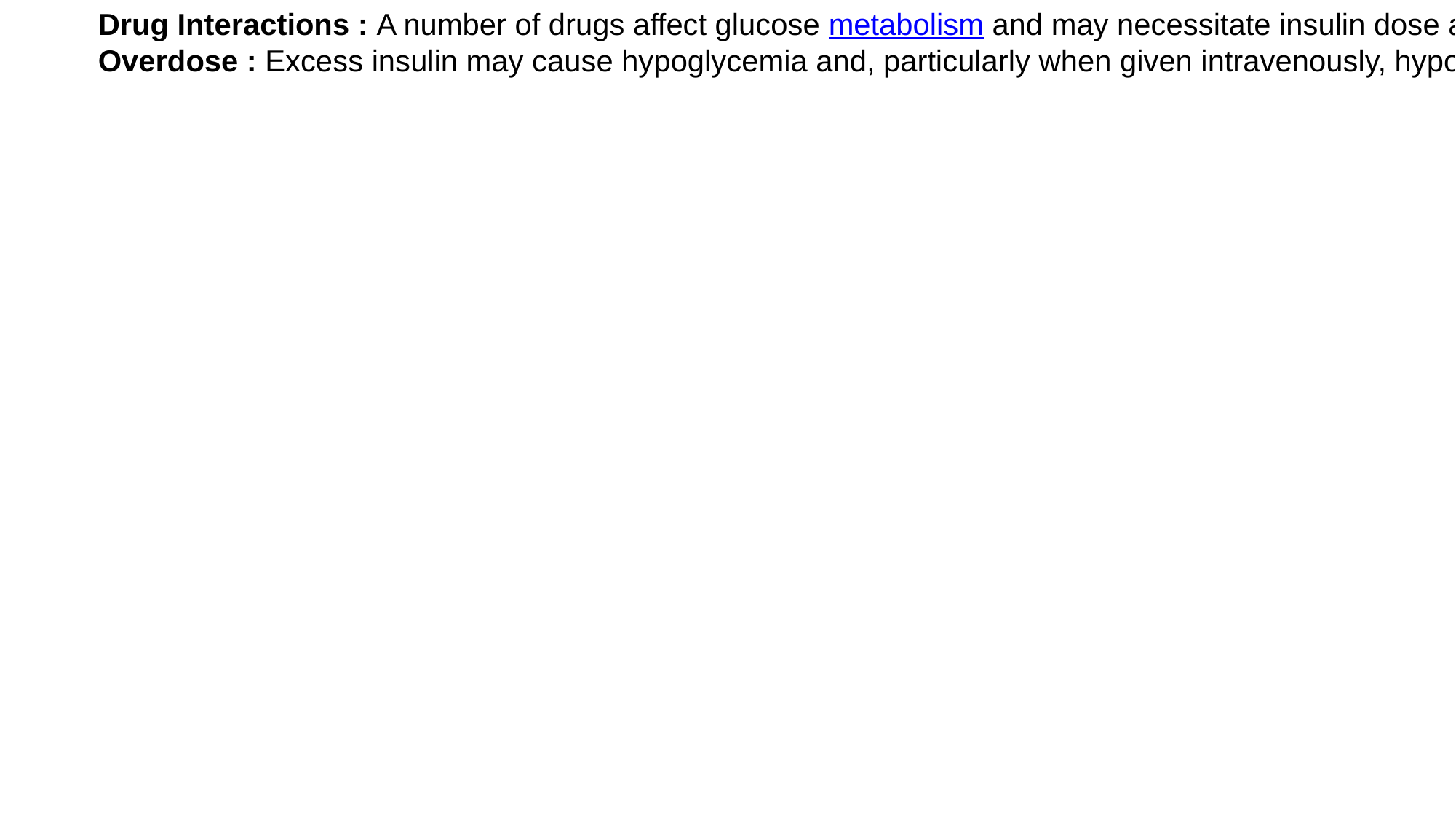

Drug Interactions : A number of drugs affect glucose metabolism and may necessitate insulin dose adjustment and particularly close monitoring.Drugs that may increase the blood glucose-lowering effect of insulins including APIDRA, and therefore increase the risk of hypoglycemia, include oral antidiabetic products, pramlintide, ACE inhibitors, disopyramide, fibrates, fluoxetine, monoamine oxidase inhibitors, propoxyphene, pentoxifylline, salicylates, somatostatin analogs, and sulfonamide antibiotics.Drugs that may reduce the blood-glucose-lowering effect of APIDRA include corticosteroids, niacin, danazol, diuretics, sympathomimetic agents (e.g.,epinephrine, albuterol, terbutaline), glucagon, isoniazid, phenothiazinederivatives, somatropin, thyroid hormones, estrogens, progestogens (e.g., in oral contraceptives), protease inhibitors, and atypical antipsychotics. Beta-blockers, clonidine, lithium salts, and alcohol may either increase or decrease the bloodglucose-lowering effect of insulin. Pentamidine may cause hypoglycemia, which may sometimes be followed byhyperglycemia. The signs of hypoglycemia may be reduced or absent in patients taking anti-adrenergic drugs such as beta-blockers, clonidine, guanethidine, and reserpine.
Overdose : Excess insulin may cause hypoglycemia and, particularly when given intravenously, hypokalemia. Mild episodes of hypoglycemia usually can be treated with oral glucose. Adjustments in drug dosage, meal patterns, or exercise may be needed. More severe episodes of hypoglycemia with coma, seizure, or neurologic impairment may be treated with intramuscular/subcutaneous glucagon or concentrated intravenous glucose. Sustained carbohydrate intake and observation may be necessary because hypoglycemia may recur after apparent clinical recovery. Hypokalemia must be corrected appropriately.